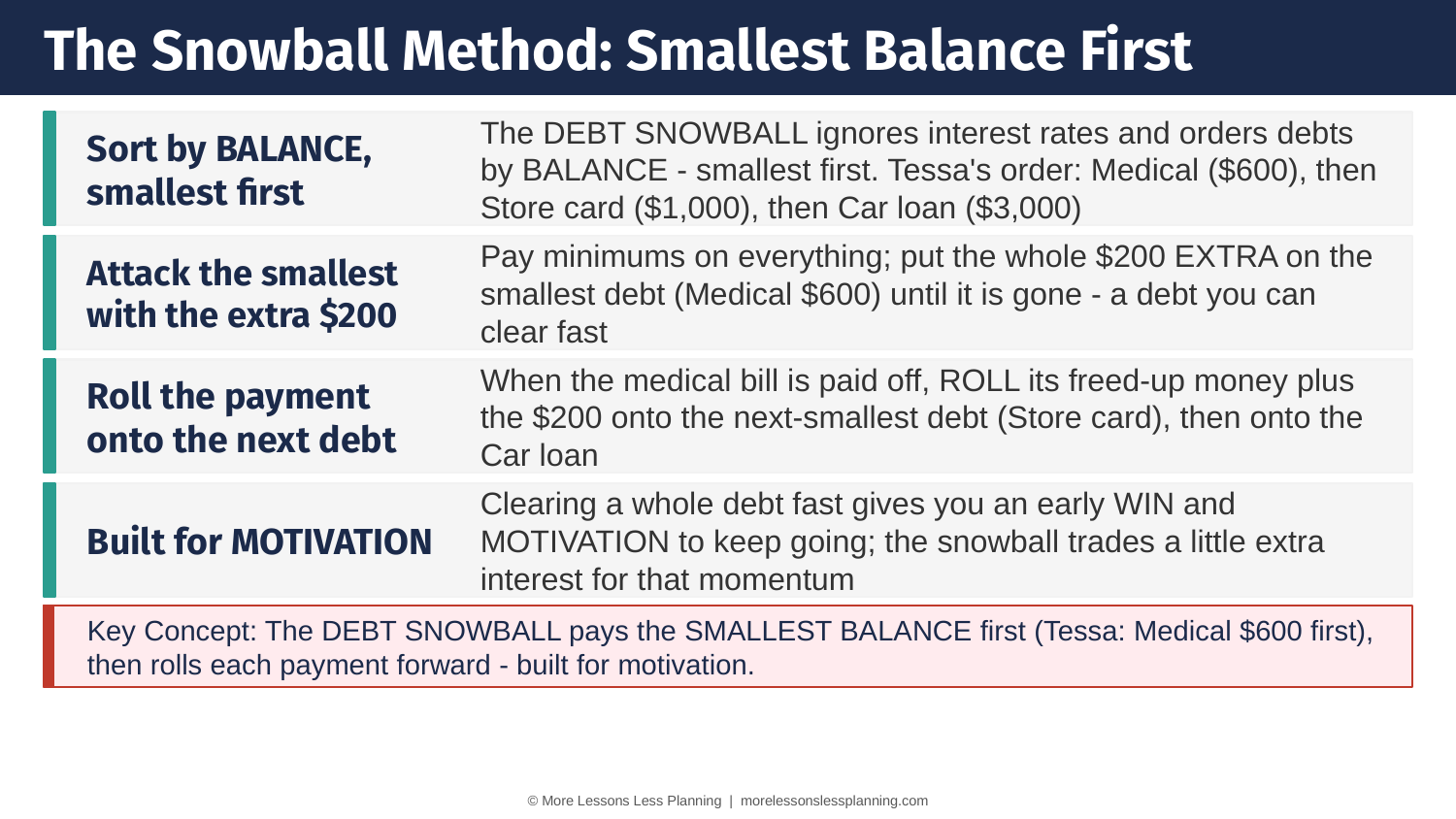

The Snowball Method: Smallest Balance First

Sort by BALANCE, smallest first
The DEBT SNOWBALL ignores interest rates and orders debts by BALANCE - smallest first. Tessa's order: Medical ($600), then Store card ($1,000), then Car loan ($3,000)

Attack the smallest with the extra $200
Pay minimums on everything; put the whole $200 EXTRA on the smallest debt (Medical $600) until it is gone - a debt you can clear fast

Roll the payment onto the next debt
When the medical bill is paid off, ROLL its freed-up money plus the $200 onto the next-smallest debt (Store card), then onto the Car loan

Built for MOTIVATION
Clearing a whole debt fast gives you an early WIN and MOTIVATION to keep going; the snowball trades a little extra interest for that momentum

Key Concept: The DEBT SNOWBALL pays the SMALLEST BALANCE first (Tessa: Medical $600 first), then rolls each payment forward - built for motivation.
© More Lessons Less Planning  |  morelessonslessplanning.com